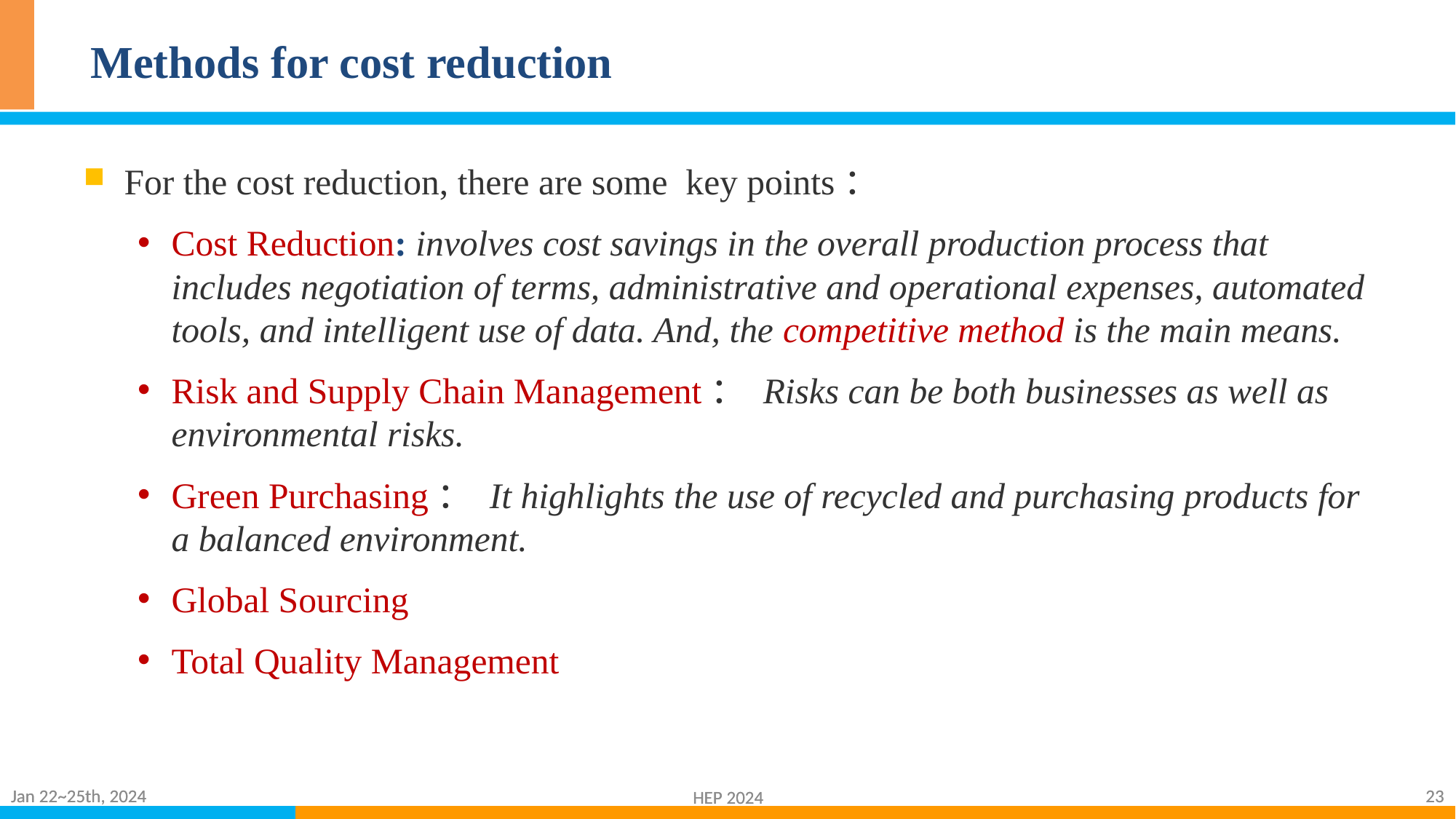

# Methods for cost reduction
For the cost reduction, there are some  key points：
Cost Reduction: involves cost savings in the overall production process that includes negotiation of terms, administrative and operational expenses, automated tools, and intelligent use of data. And, the competitive method is the main means.
Risk and Supply Chain Management： Risks can be both businesses as well as environmental risks.
Green Purchasing： It highlights the use of recycled and purchasing products for a balanced environment.
Global Sourcing
Total Quality Management